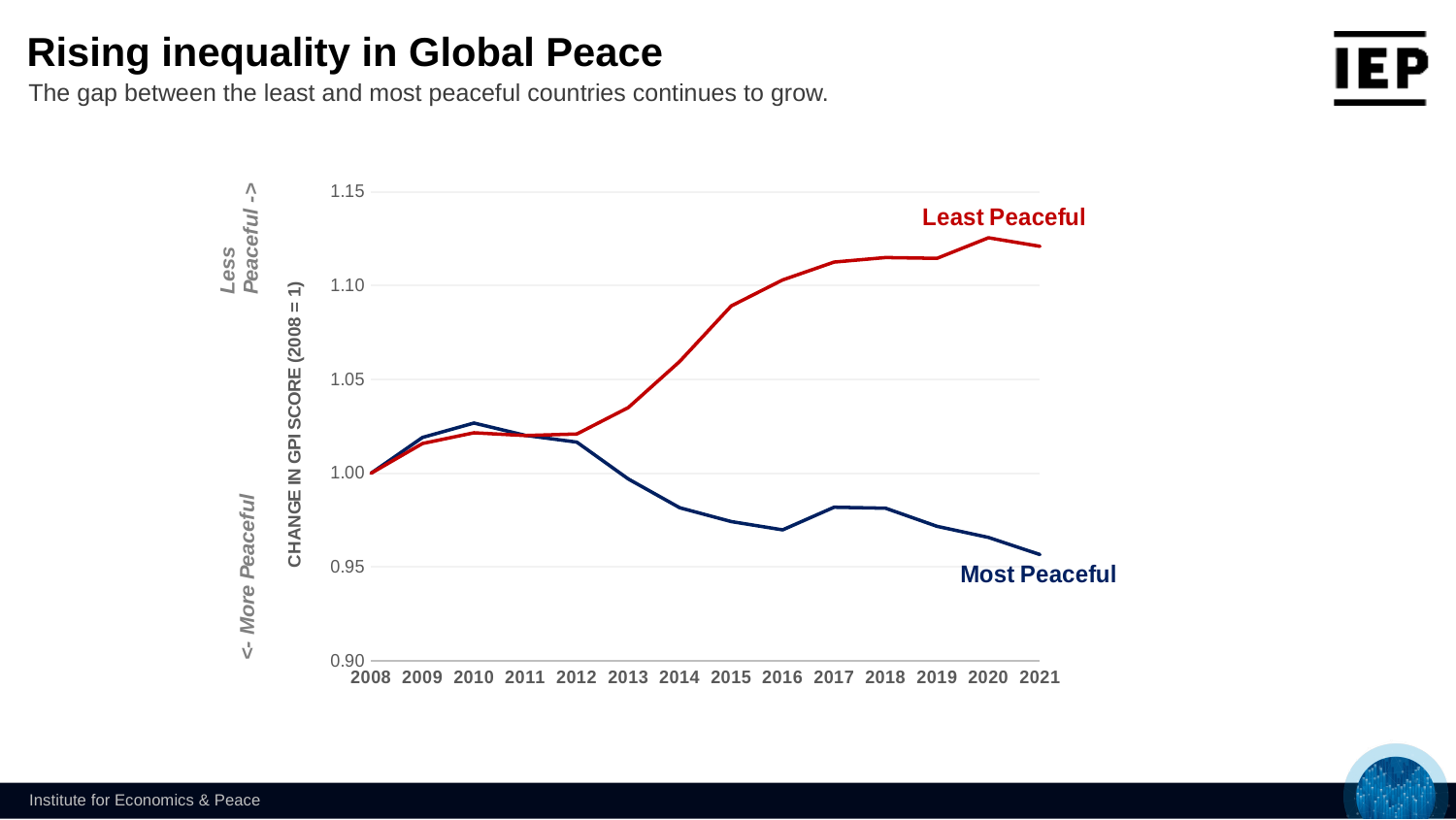

Rising inequality in Global Peace
The gap between the least and most peaceful countries continues to grow.

### Chart

| Category | Most Peaceful | Least Peaceful |
|---|---|---|
| 2008 | 1.0 | 1.0 |
| 2009 | 1.019083445454296 | 1.015834501882809 |
| 2010 | 1.0267442818309125 | 1.02155382942854 |
| 2011 | 1.020181773250227 | 1.0200935889962028 |
| 2012 | 1.0165847497185538 | 1.0208952401960014 |
| 2013 | 0.9969521403662924 | 1.0349770754226473 |
| 2014 | 0.9816304676130592 | 1.0595560037183511 |
| 2015 | 0.9742716713803238 | 1.0891112196505381 |
| 2016 | 0.9698234438068044 | 1.102996423450818 |
| 2017 | 0.9819050495620418 | 1.1125406103767197 |
| 2018 | 0.9813833438589749 | 1.1149304384817786 |
| 2019 | 0.9717180592547848 | 1.1145069246403754 |
| 2020 | 0.9658145473516572 | 1.1254729080338435 |
| 2021 | 0.9566709684505341 | 1.1209352597330984 |